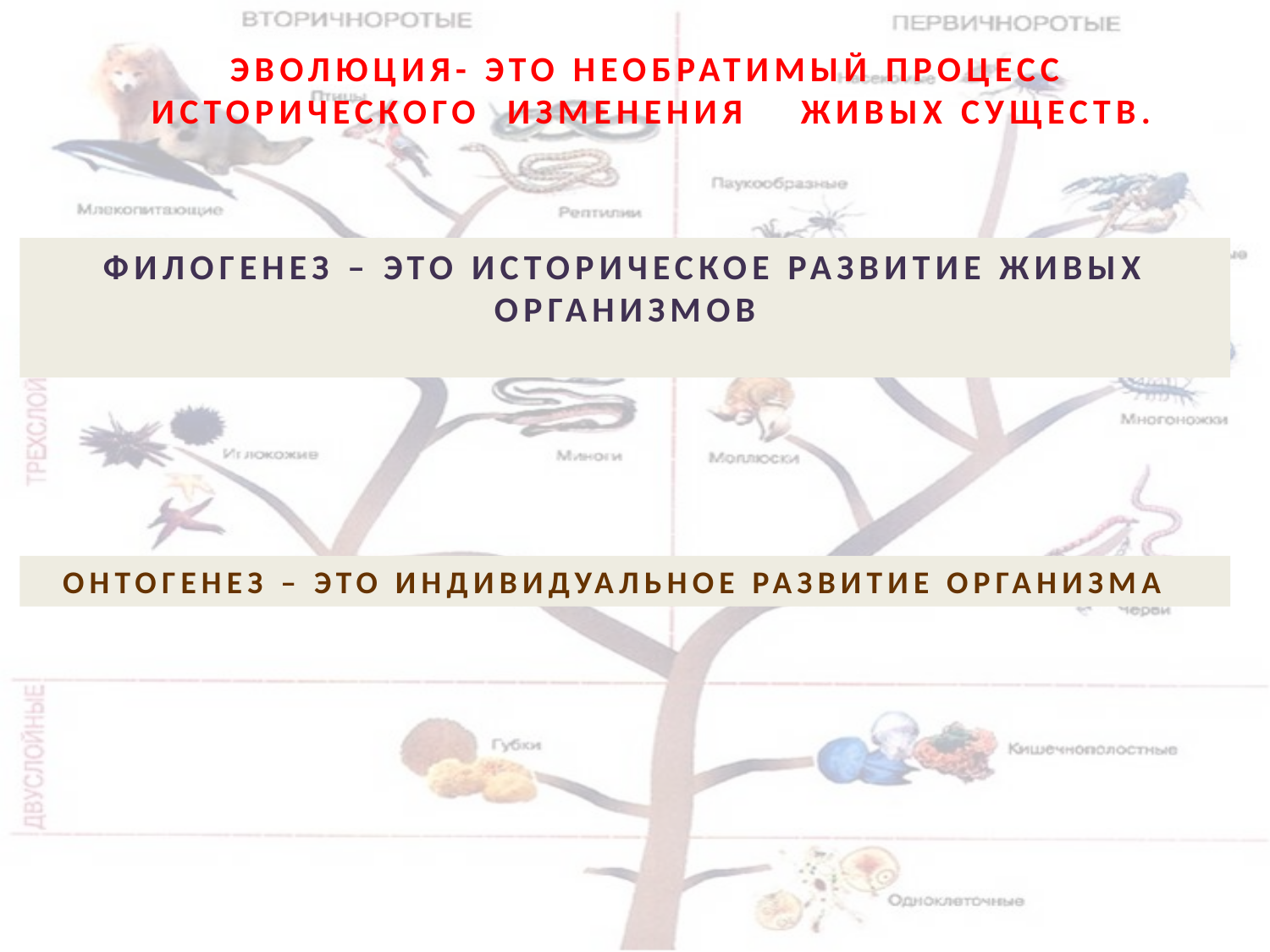

Эволюция- это необратимый процесс
  исторического  изменения    живых существ.

Филогенез – это историческое развитие живых организмов

Онтогенез – Это индивидуальное развитие организма